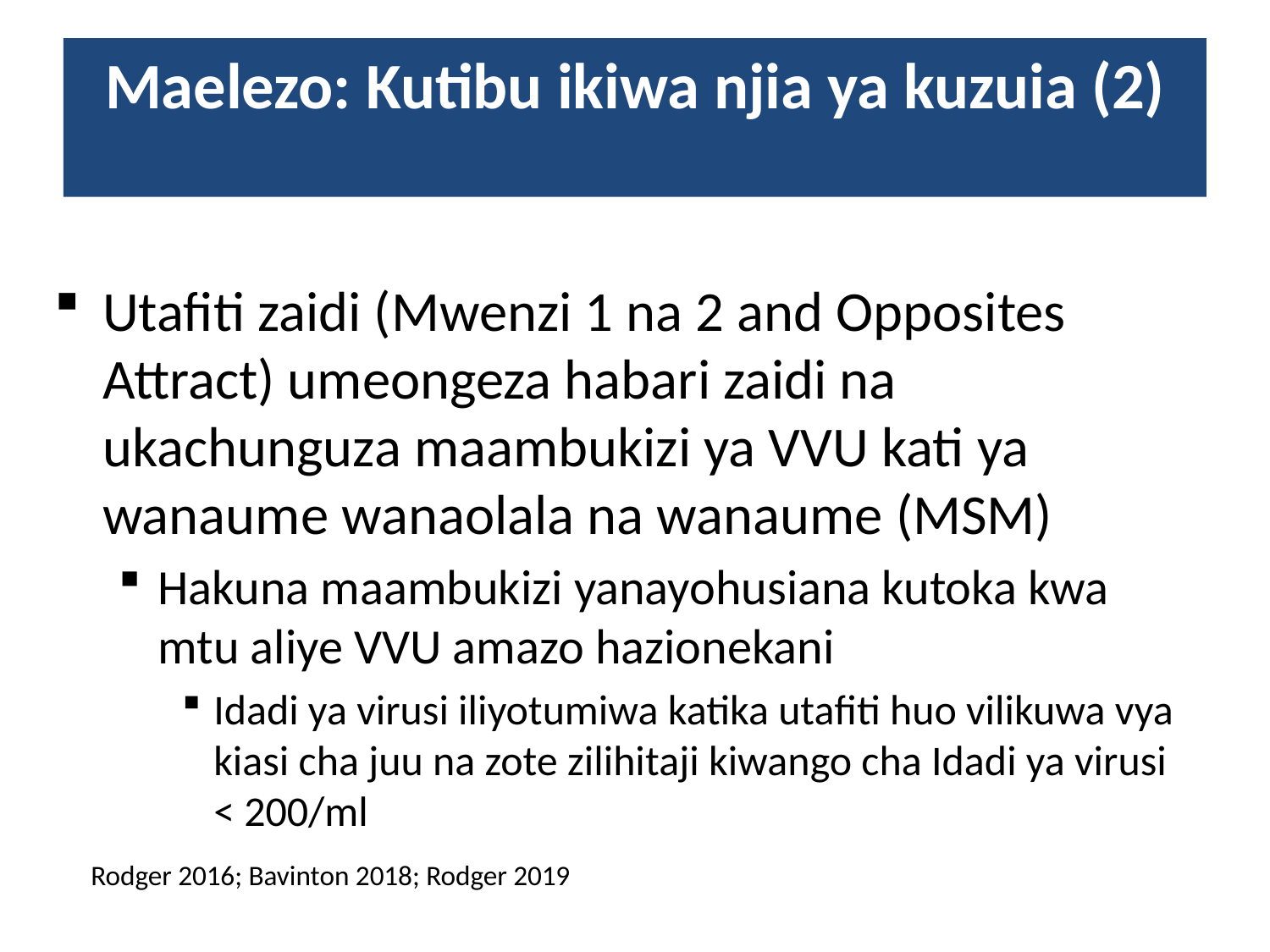

Maelezo: Kutibu ikiwa njia ya kuzuia (2)

Utafiti zaidi (Mwenzi 1 na 2 and Opposites Attract) umeongeza habari zaidi na ukachunguza maambukizi ya VVU kati ya wanaume wanaolala na wanaume (MSM)
Hakuna maambukizi yanayohusiana kutoka kwa mtu aliye VVU amazo hazionekani
Idadi ya virusi iliyotumiwa katika utafiti huo vilikuwa vya kiasi cha juu na zote zilihitaji kiwango cha Idadi ya virusi < 200/ml

Rodger 2016; Bavinton 2018; Rodger 2019